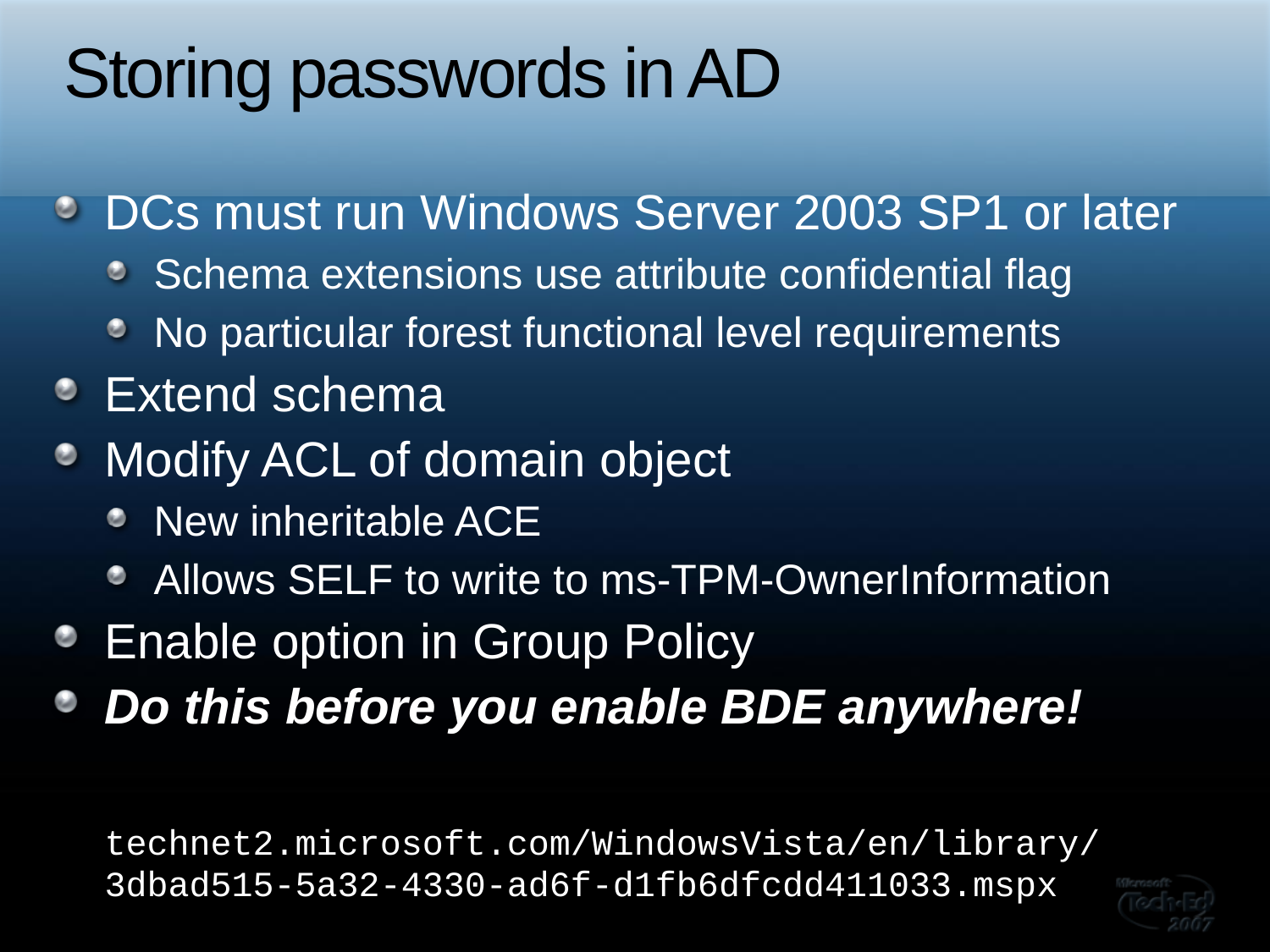

# Storing passwords in AD
DCs must run Windows Server 2003 SP1 or later
Schema extensions use attribute confidential flag
No particular forest functional level requirements
Extend schema
Modify ACL of domain object
New inheritable ACE
Allows SELF to write to ms-TPM-OwnerInformation
Enable option in Group Policy
Do this before you enable BDE anywhere!

	technet2.microsoft.com/WindowsVista/en/library/
3dbad515-5a32-4330-ad6f-d1fb6dfcdd411033.mspx